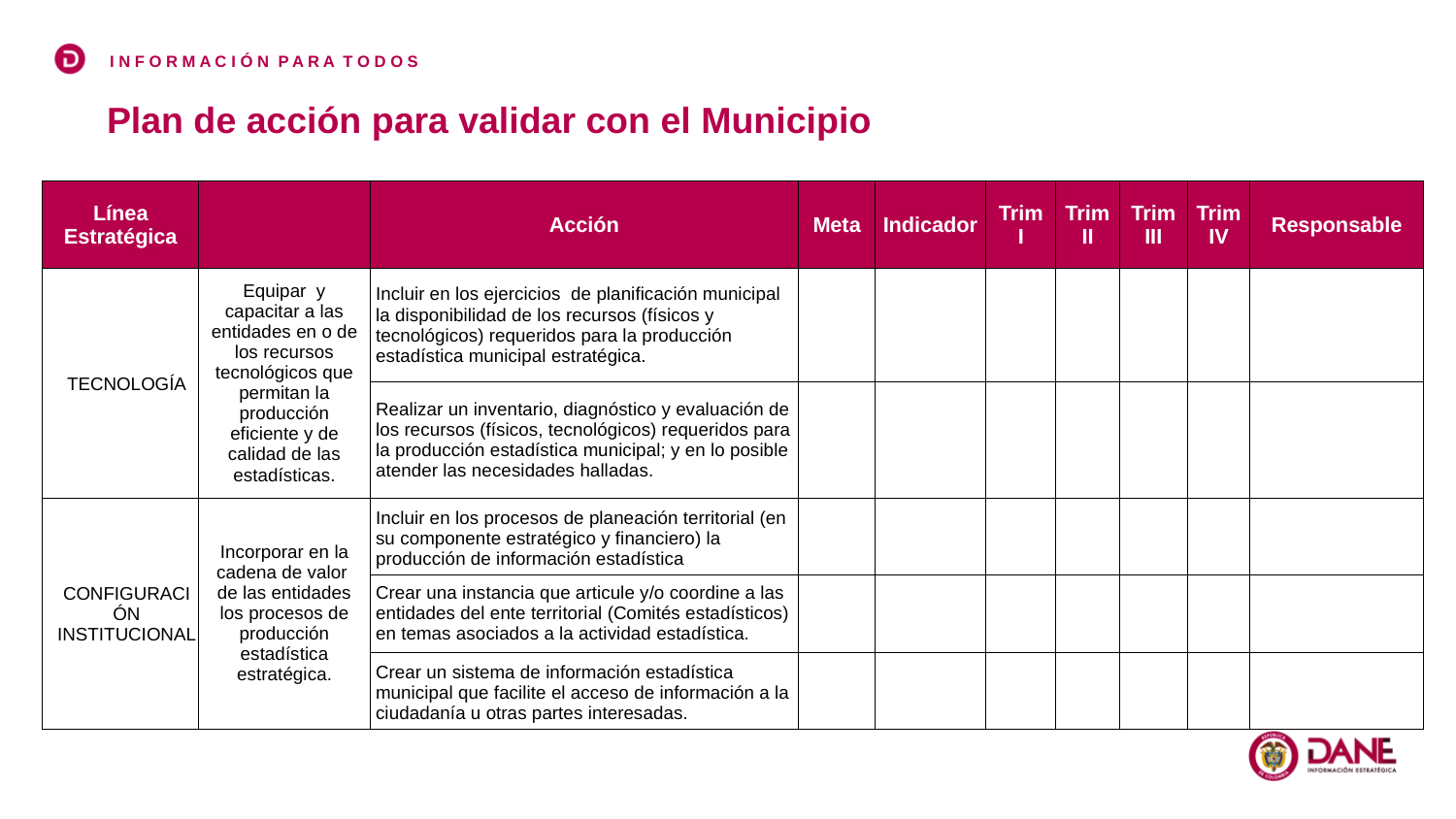

Plan de acción para validar con el Municipio

| Línea Estratégica |  | Acción | Meta | Indicador | Trim I | Trim II | Trim III | Trim IV | Responsable |
| --- | --- | --- | --- | --- | --- | --- | --- | --- | --- |
| TECNOLOGÍA | Equipar y capacitar a las entidades en o de los recursos tecnológicos que permitan la producción eficiente y de calidad de las estadísticas. | Incluir en los ejercicios de planificación municipal la disponibilidad de los recursos (físicos y tecnológicos) requeridos para la producción estadística municipal estratégica. |  |  |  |  |  |  |  |
|  |  | Realizar un inventario, diagnóstico y evaluación de los recursos (físicos, tecnológicos) requeridos para la producción estadística municipal; y en lo posible atender las necesidades halladas. |  |  |  |  |  |  |  |
| CONFIGURACIÓN INSTITUCIONAL | Incorporar en la cadena de valor de las entidades los procesos de producción estadística estratégica. | Incluir en los procesos de planeación territorial (en su componente estratégico y financiero) la producción de información estadística |  |  |  |  |  |  |  |
|  |  | Crear una instancia que articule y/o coordine a las entidades del ente territorial (Comités estadísticos) en temas asociados a la actividad estadística. |  |  |  |  |  |  |  |
|  |  | Crear un sistema de información estadística municipal que facilite el acceso de información a la ciudadanía u otras partes interesadas. |  |  |  |  |  |  |  |